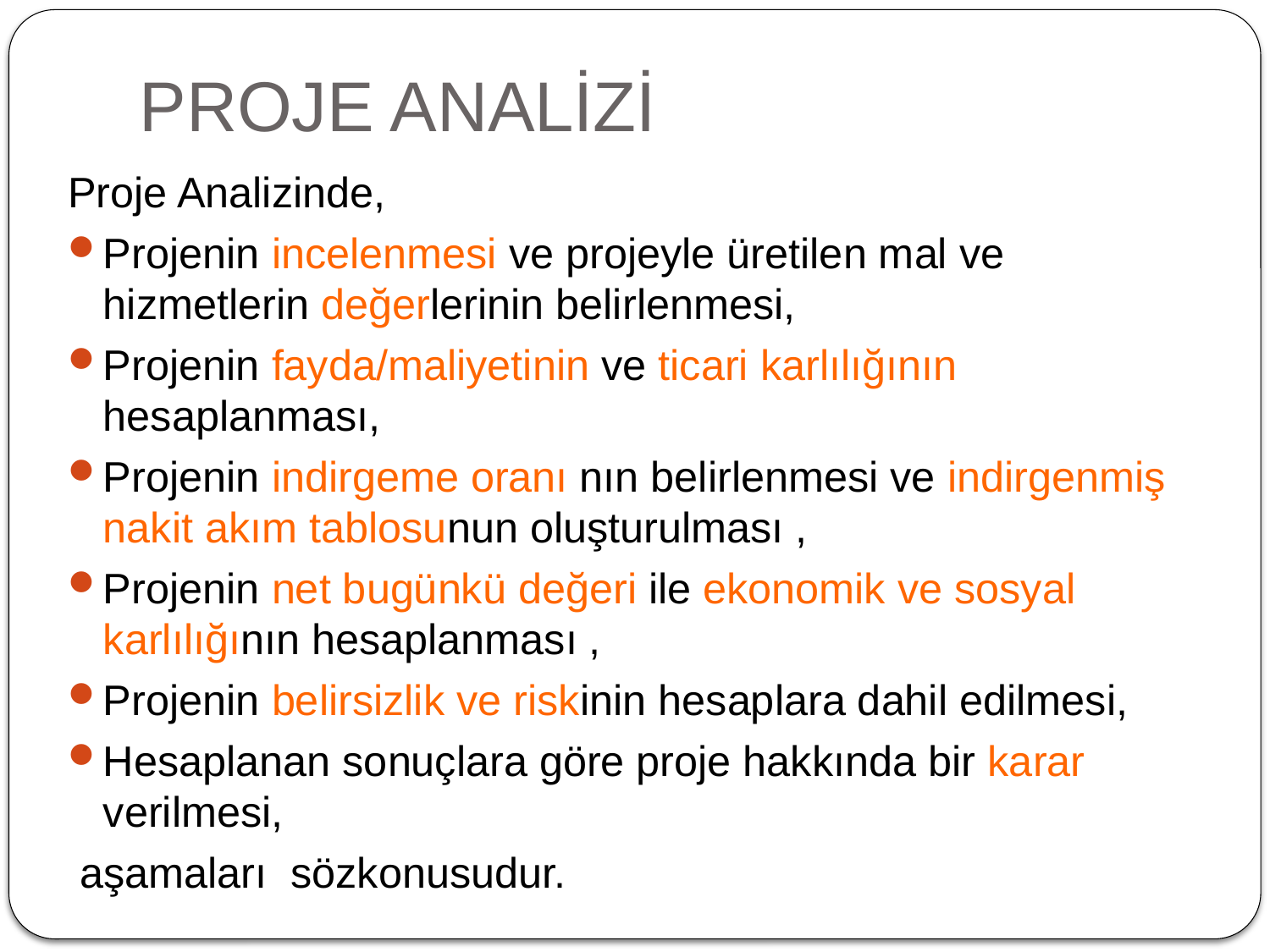

# PROJE ANALİZİ
Proje Analizinde,
Projenin incelenmesi ve projeyle üretilen mal ve hizmetlerin değerlerinin belirlenmesi,
Projenin fayda/maliyetinin ve ticari karlılığının hesaplanması,
Projenin indirgeme oranı nın belirlenmesi ve indirgenmiş  nakit akım tablosunun oluşturulması ,
Projenin net bugünkü değeri ile ekonomik ve sosyal karlılığının hesaplanması ,
Projenin belirsizlik ve riskinin hesaplara dahil edilmesi,
Hesaplanan sonuçlara göre proje hakkında bir karar verilmesi,
 aşamaları  sözkonusudur.